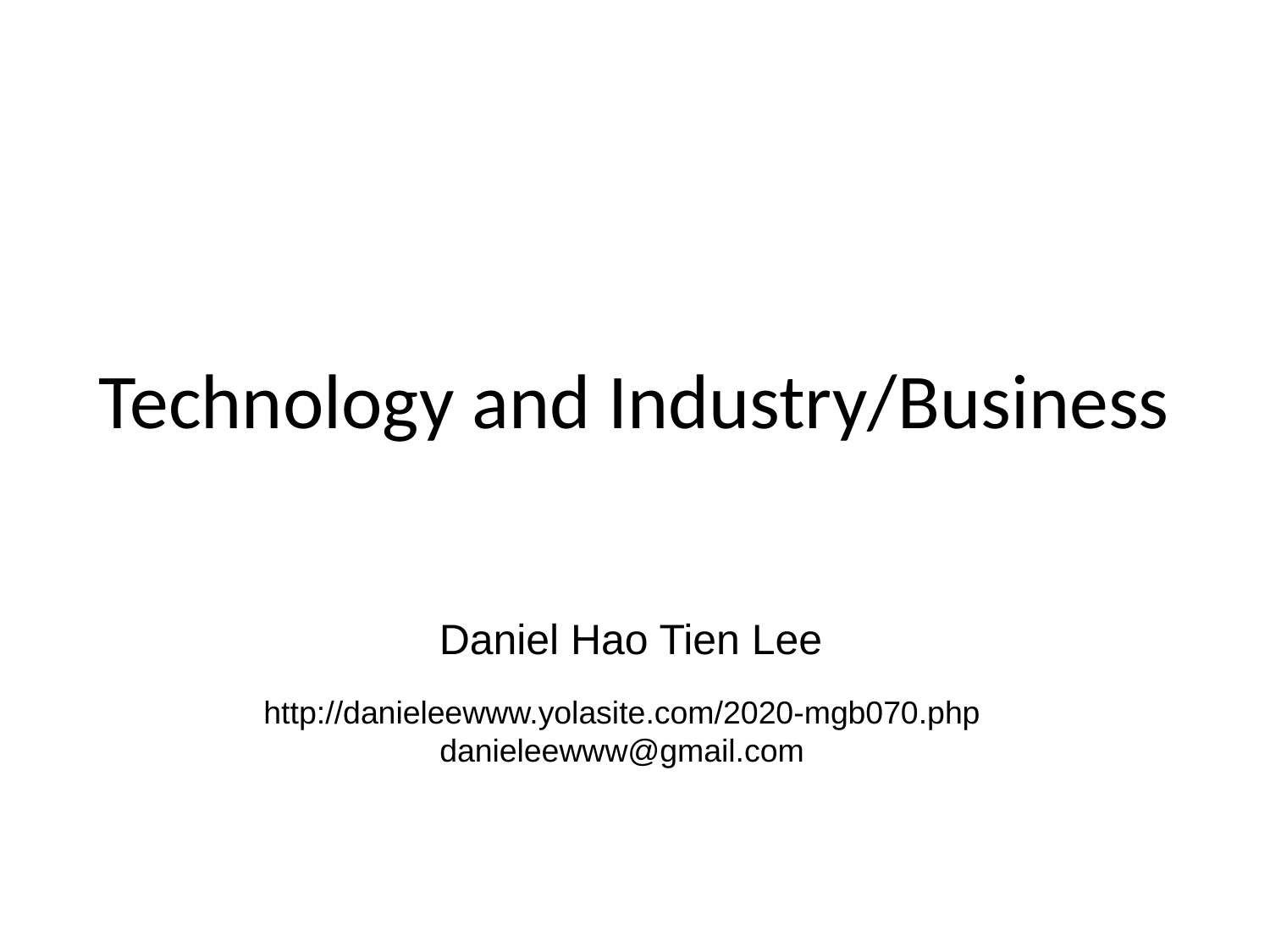

# Technology and Industry/Business
Daniel Hao Tien Lee
http://danieleewww.yolasite.com/2020-mgb070.php
danieleewww@gmail.com